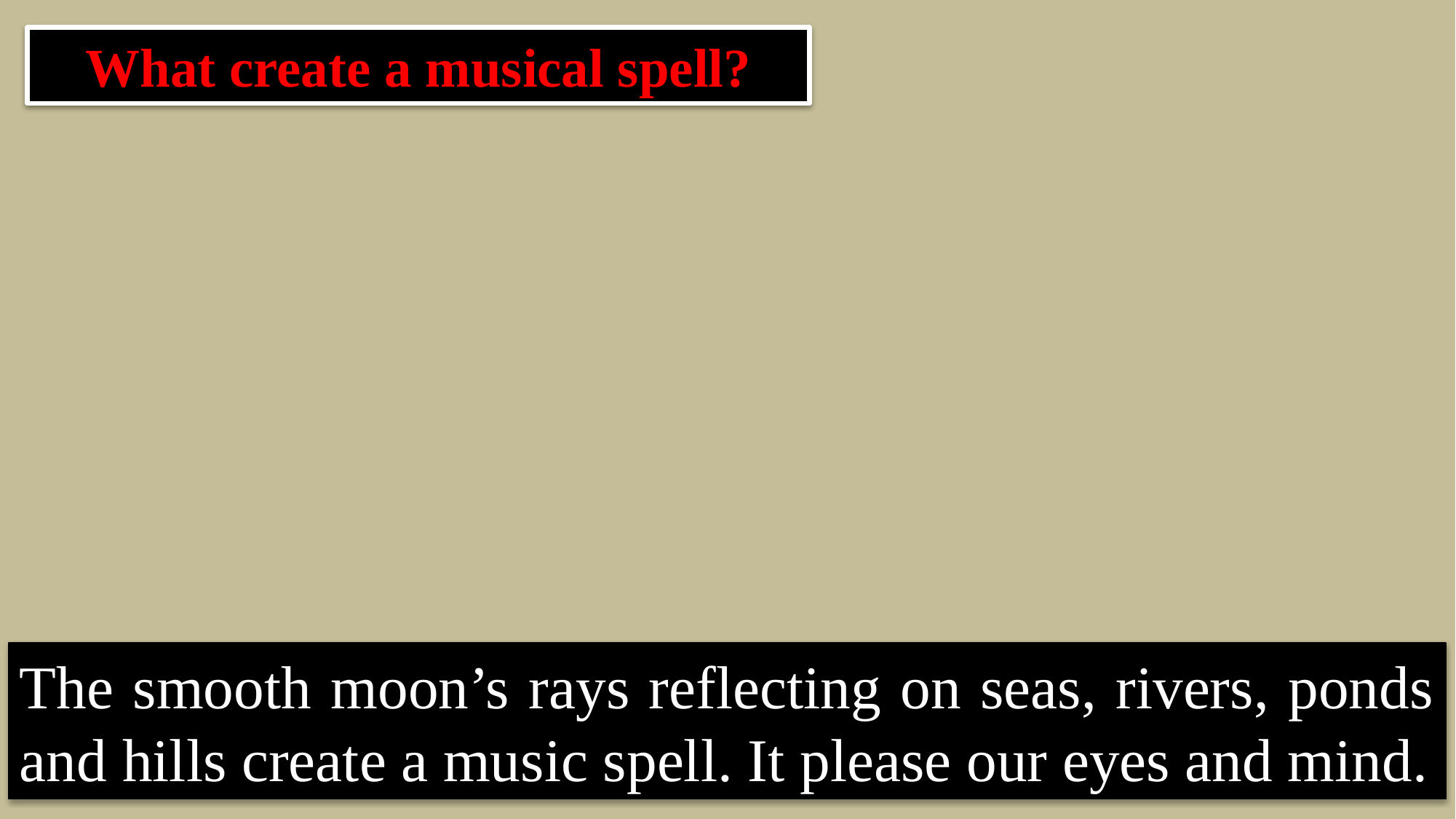

What create a musical spell?
The smooth moon’s rays reflecting on seas, rivers, ponds and hills create a music spell. It please our eyes and mind.